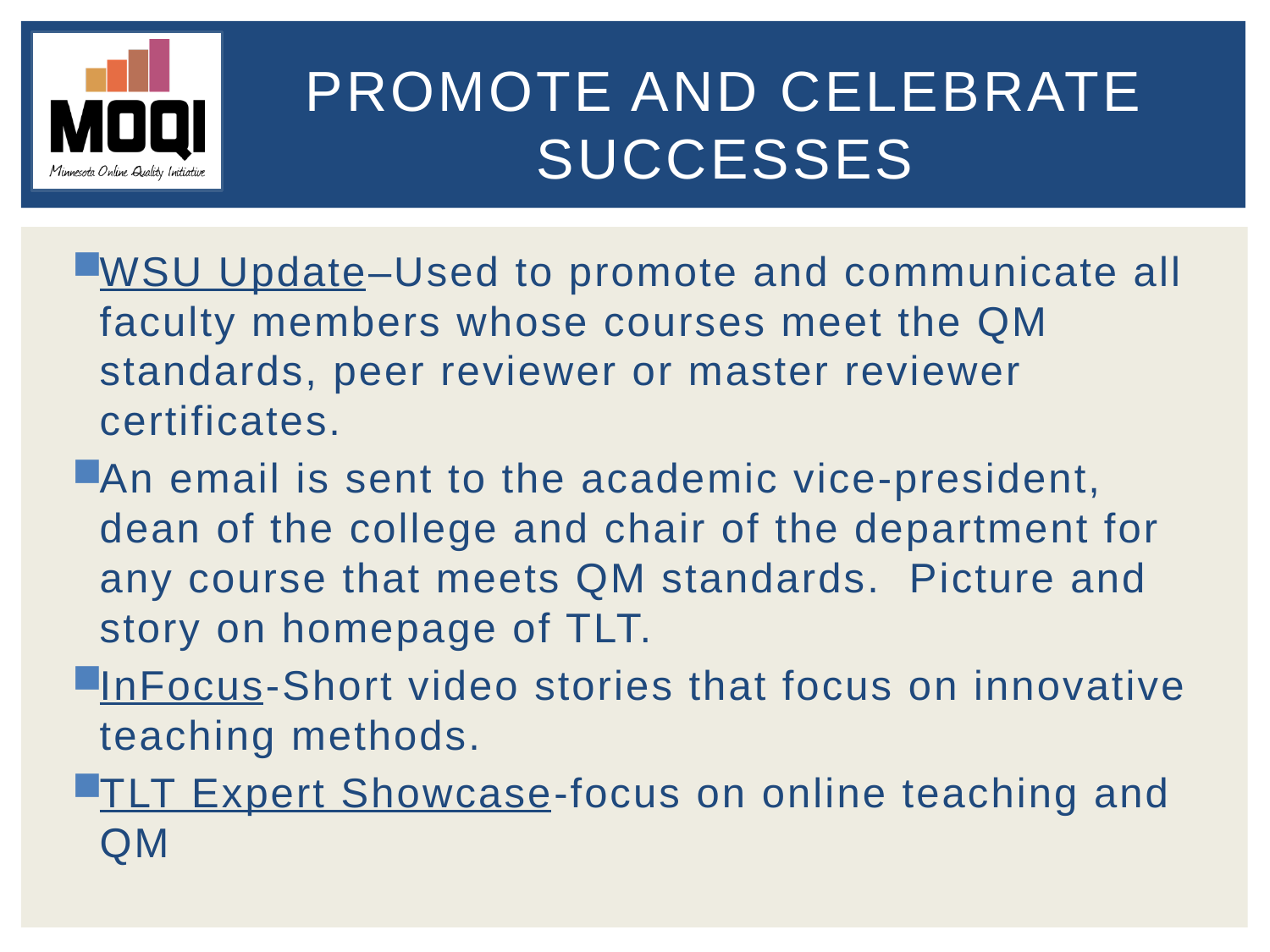

# Promote and Celebrate Successes
WSU Update–Used to promote and communicate all faculty members whose courses meet the QM standards, peer reviewer or master reviewer certificates.
An email is sent to the academic vice-president, dean of the college and chair of the department for any course that meets QM standards.  Picture and story on homepage of TLT.
InFocus-Short video stories that focus on innovative teaching methods.
TLT Expert Showcase-focus on online teaching and QM